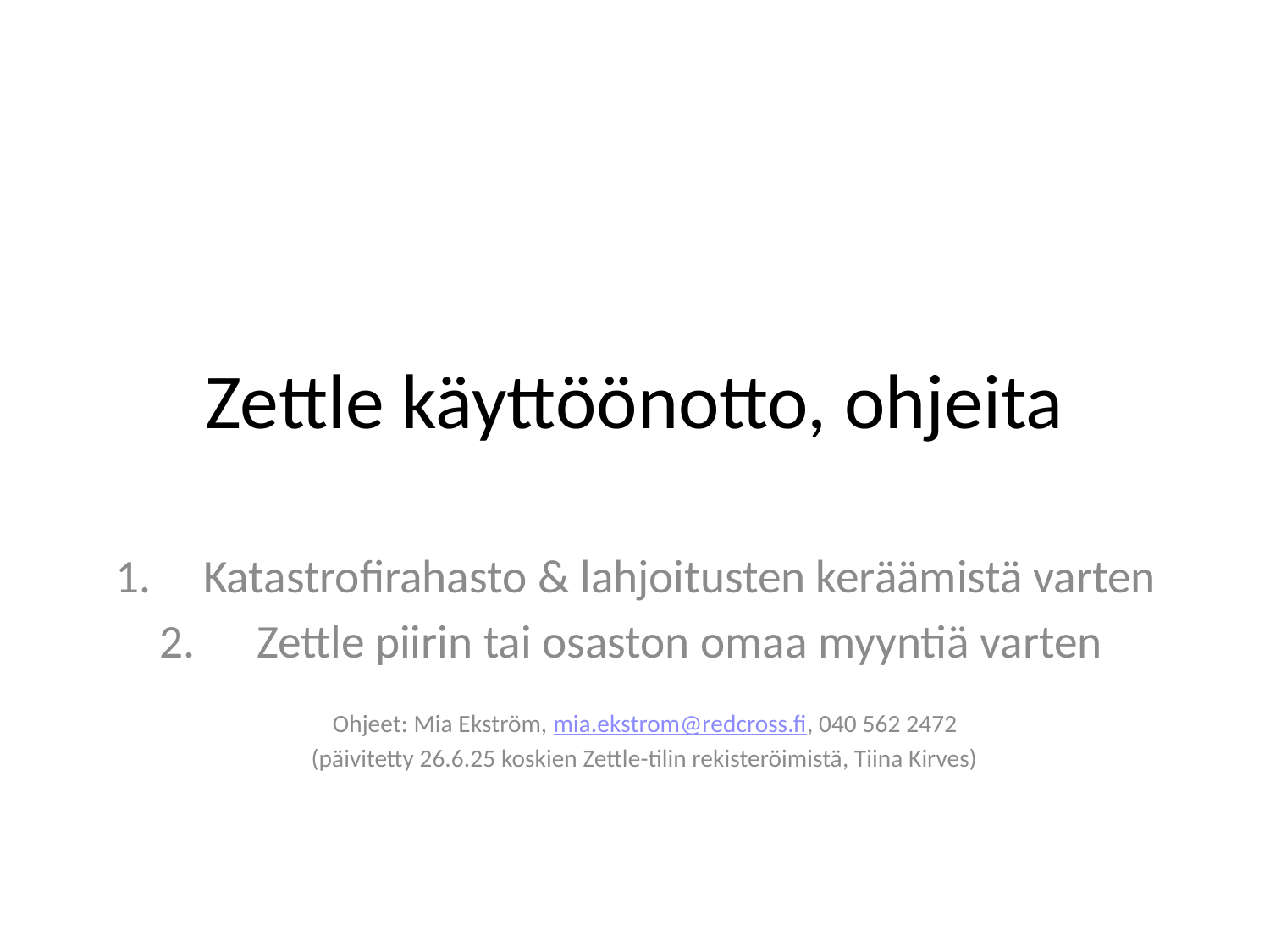

# Zettle käyttöönotto, ohjeita
Katastrofirahasto & lahjoitusten keräämistä varten
Zettle piirin tai osaston omaa myyntiä varten

Ohjeet: Mia Ekström, mia.ekstrom@redcross.fi, 040 562 2472
(päivitetty 26.6.25 koskien Zettle-tilin rekisteröimistä, Tiina Kirves)